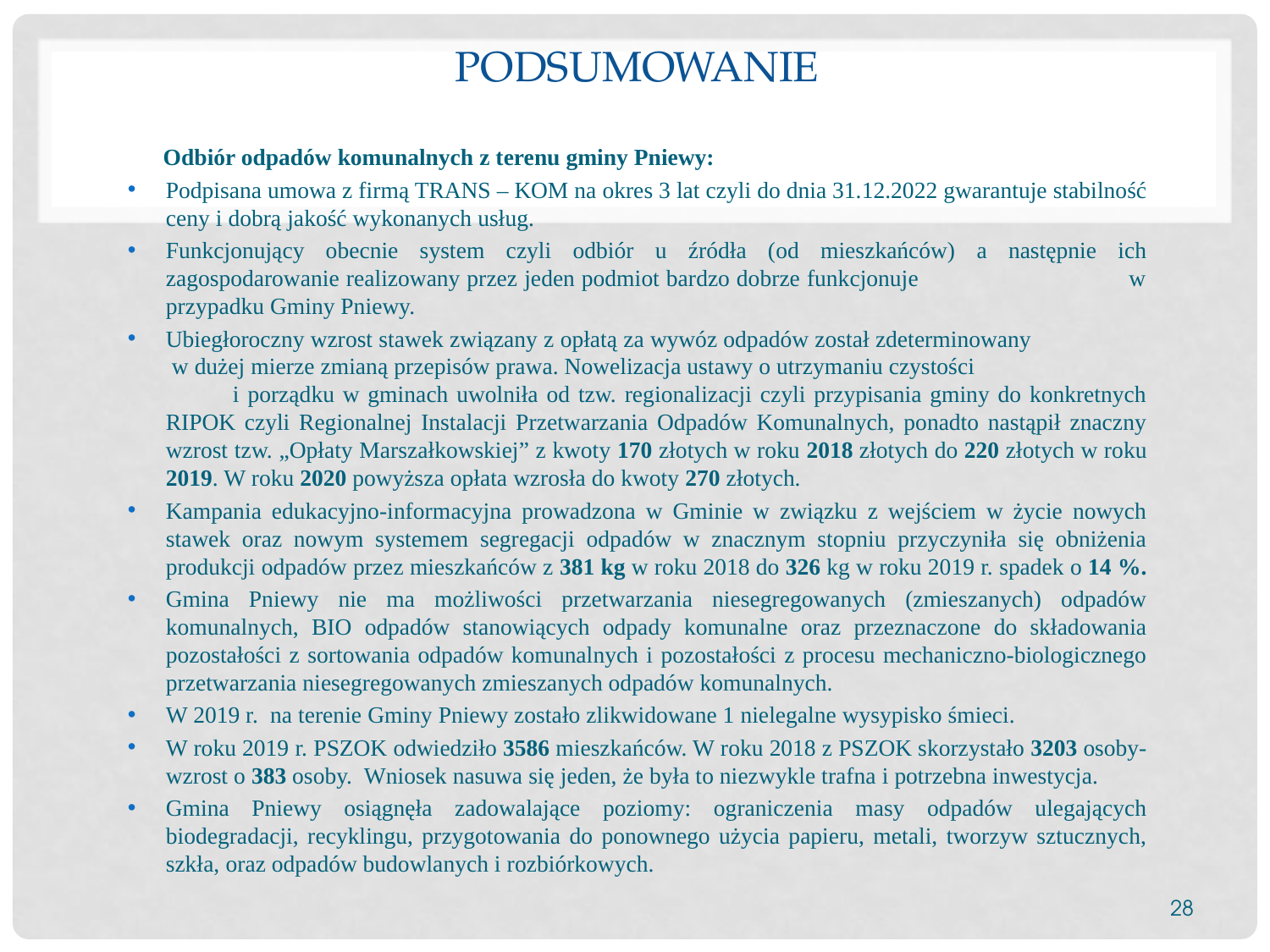

# PODSUMOWANIE
      Odbiór odpadów komunalnych z terenu gminy Pniewy:
Podpisana umowa z firmą TRANS – KOM na okres 3 lat czyli do dnia 31.12.2022 gwarantuje stabilność ceny i dobrą jakość wykonanych usług.
Funkcjonujący obecnie system czyli odbiór u źródła (od mieszkańców) a następnie ich zagospodarowanie realizowany przez jeden podmiot bardzo dobrze funkcjonuje                               w przypadku Gminy Pniewy.
Ubiegłoroczny wzrost stawek związany z opłatą za wywóz odpadów został zdeterminowany                     w dużej mierze zmianą przepisów prawa. Nowelizacja ustawy o utrzymaniu czystości                                      i porządku w gminach uwolniła od tzw. regionalizacji czyli przypisania gminy do konkretnych RIPOK czyli Regionalnej Instalacji Przetwarzania Odpadów Komunalnych, ponadto nastąpił znaczny wzrost tzw. „Opłaty Marszałkowskiej” z kwoty 170 złotych w roku 2018 złotych do 220 złotych w roku 2019. W roku 2020 powyższa opłata wzrosła do kwoty 270 złotych.
Kampania edukacyjno-informacyjna prowadzona w Gminie w związku z wejściem w życie nowych stawek oraz nowym systemem segregacji odpadów w znacznym stopniu przyczyniła się obniżenia produkcji odpadów przez mieszkańców z 381 kg w roku 2018 do 326 kg w roku 2019 r. spadek o 14 %.
Gmina Pniewy nie ma możliwości przetwarzania niesegregowanych (zmieszanych) odpadów komunalnych, BIO odpadów stanowiących odpady komunalne oraz przeznaczone do składowania pozostałości z sortowania odpadów komunalnych i pozostałości z procesu mechaniczno-biologicznego przetwarzania niesegregowanych zmieszanych odpadów komunalnych.
W 2019 r.  na terenie Gminy Pniewy zostało zlikwidowane 1 nielegalne wysypisko śmieci.
W roku 2019 r. PSZOK odwiedziło 3586 mieszkańców. W roku 2018 z PSZOK skorzystało 3203 osoby- wzrost o 383 osoby.  Wniosek nasuwa się jeden, że była to niezwykle trafna i potrzebna inwestycja.
Gmina Pniewy osiągnęła zadowalające poziomy: ograniczenia masy odpadów ulegających biodegradacji, recyklingu, przygotowania do ponownego użycia papieru, metali, tworzyw sztucznych, szkła, oraz odpadów budowlanych i rozbiórkowych.

28